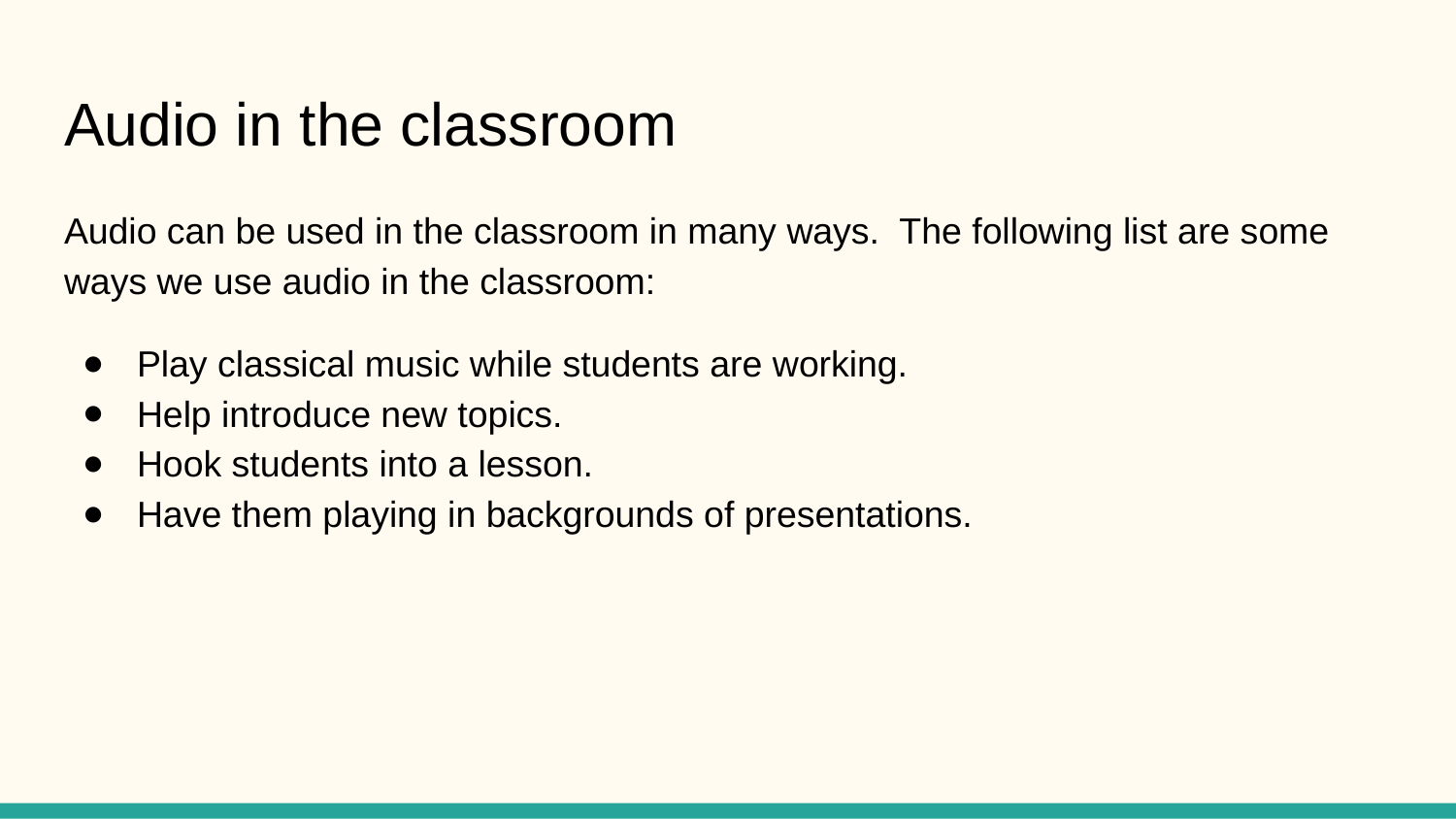

# Audio in the classroom
Audio can be used in the classroom in many ways.  The following list are some ways we use audio in the classroom:
Play classical music while students are working.
Help introduce new topics.
Hook students into a lesson.
Have them playing in backgrounds of presentations.